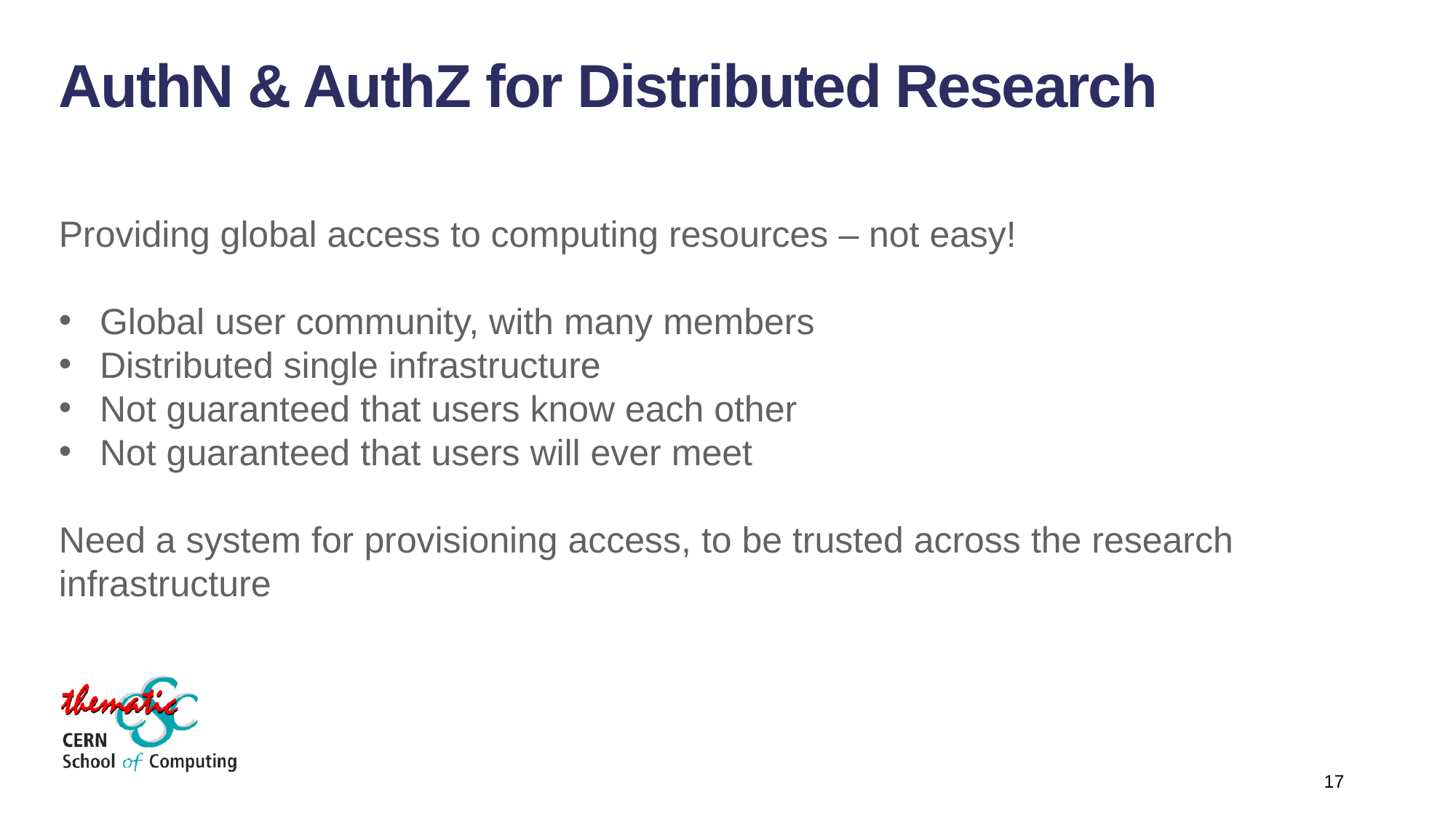

AuthN & AuthZ for Distributed Research
Providing global access to computing resources – not easy!

Global user community, with many members
Distributed single infrastructure
Not guaranteed that users know each other
Not guaranteed that users will ever meet

Need a system for provisioning access, to be trusted across the research infrastructure

17